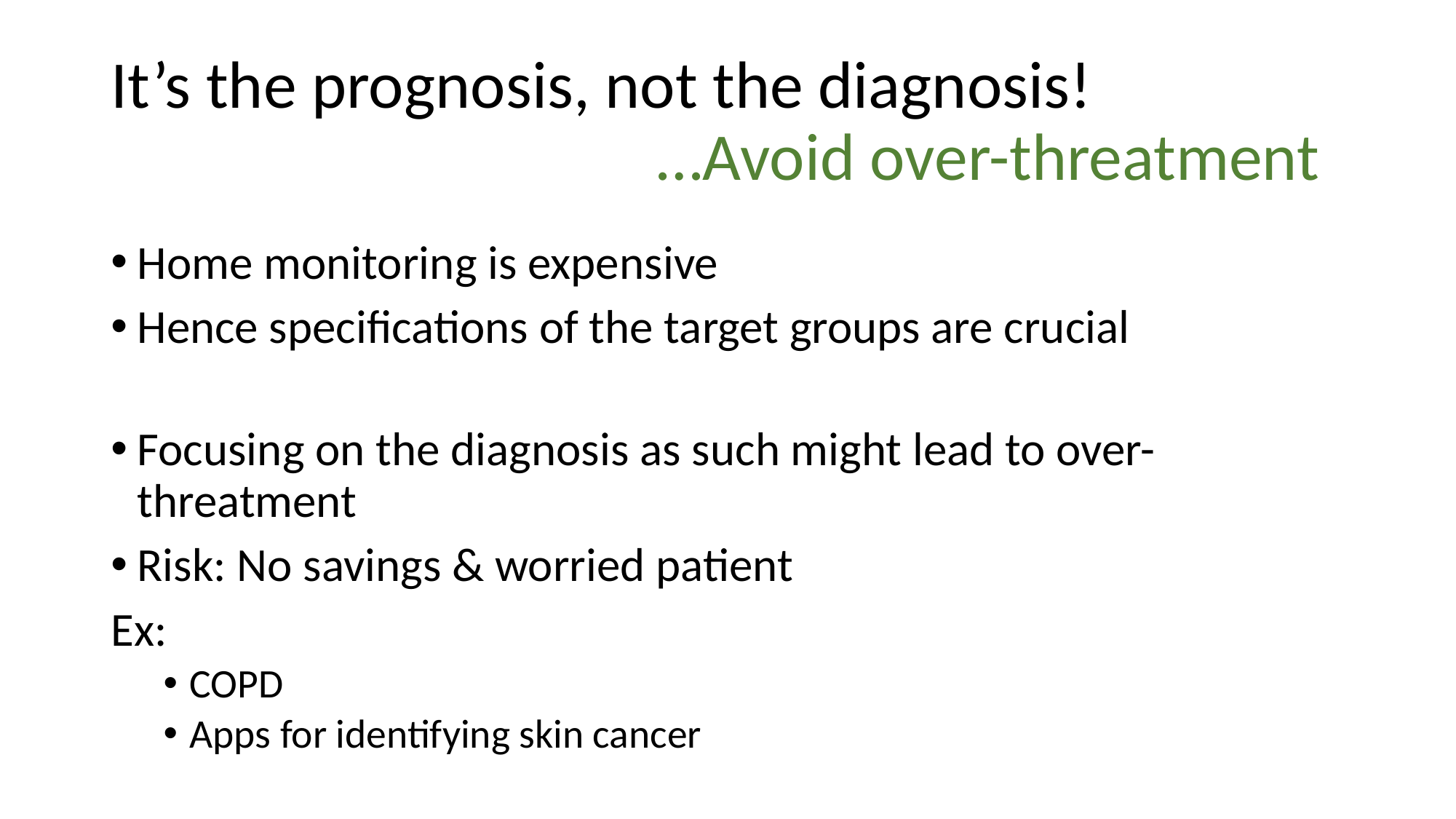

# It’s the prognosis, not the diagnosis! …Avoid over-threatment
Home monitoring is expensive
Hence specifications of the target groups are crucial

Focusing on the diagnosis as such might lead to over-threatment
Risk: No savings & worried patient
Ex:
COPD
Apps for identifying skin cancer